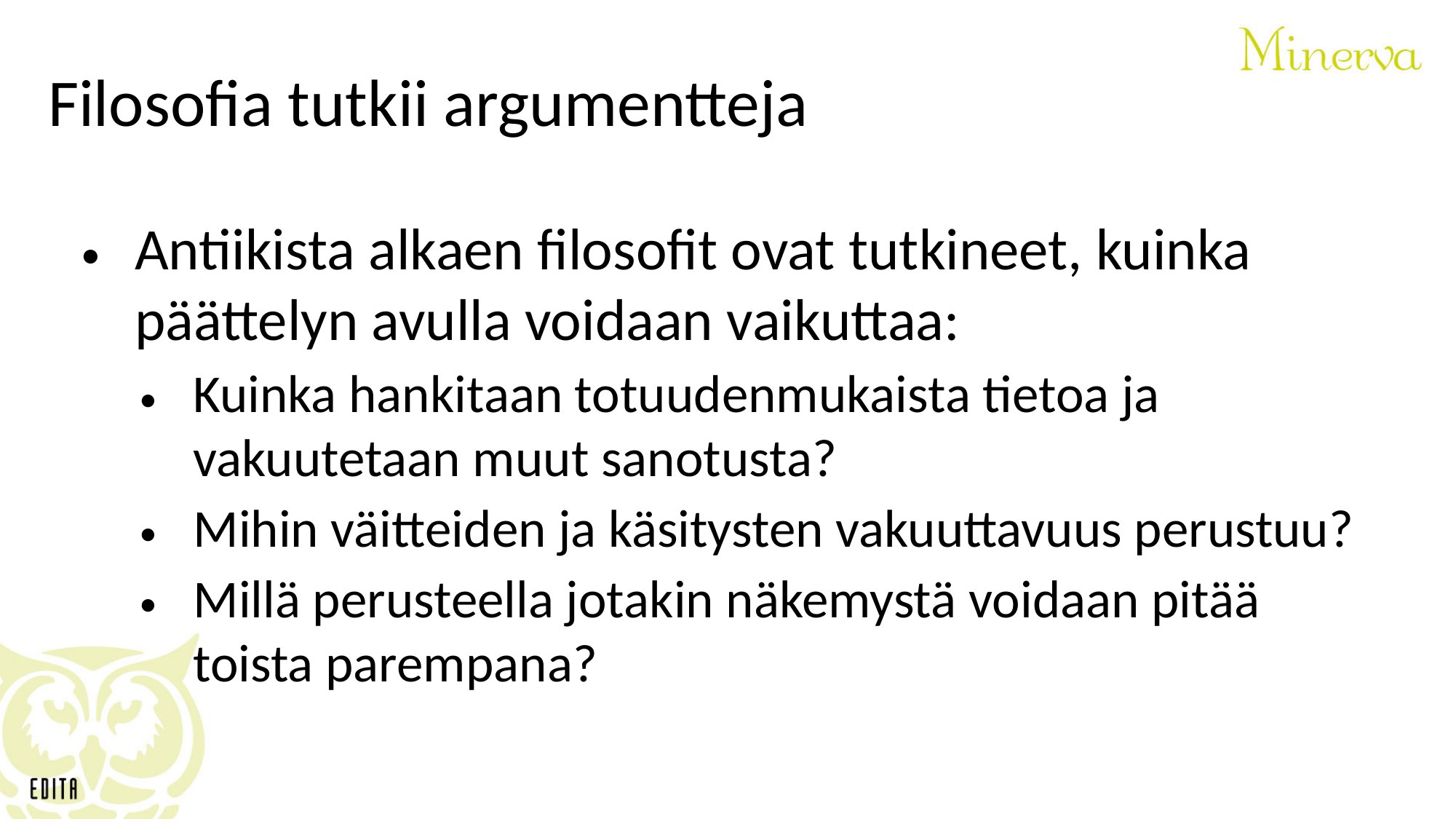

Filosofia tutkii argumentteja
Antiikista alkaen filosofit ovat tutkineet, kuinka päättelyn avulla voidaan vaikuttaa:
Kuinka hankitaan totuudenmukaista tietoa ja vakuutetaan muut sanotusta?
Mihin väitteiden ja käsitysten vakuuttavuus perustuu?
Millä perusteella jotakin näkemystä voidaan pitää toista parempana?